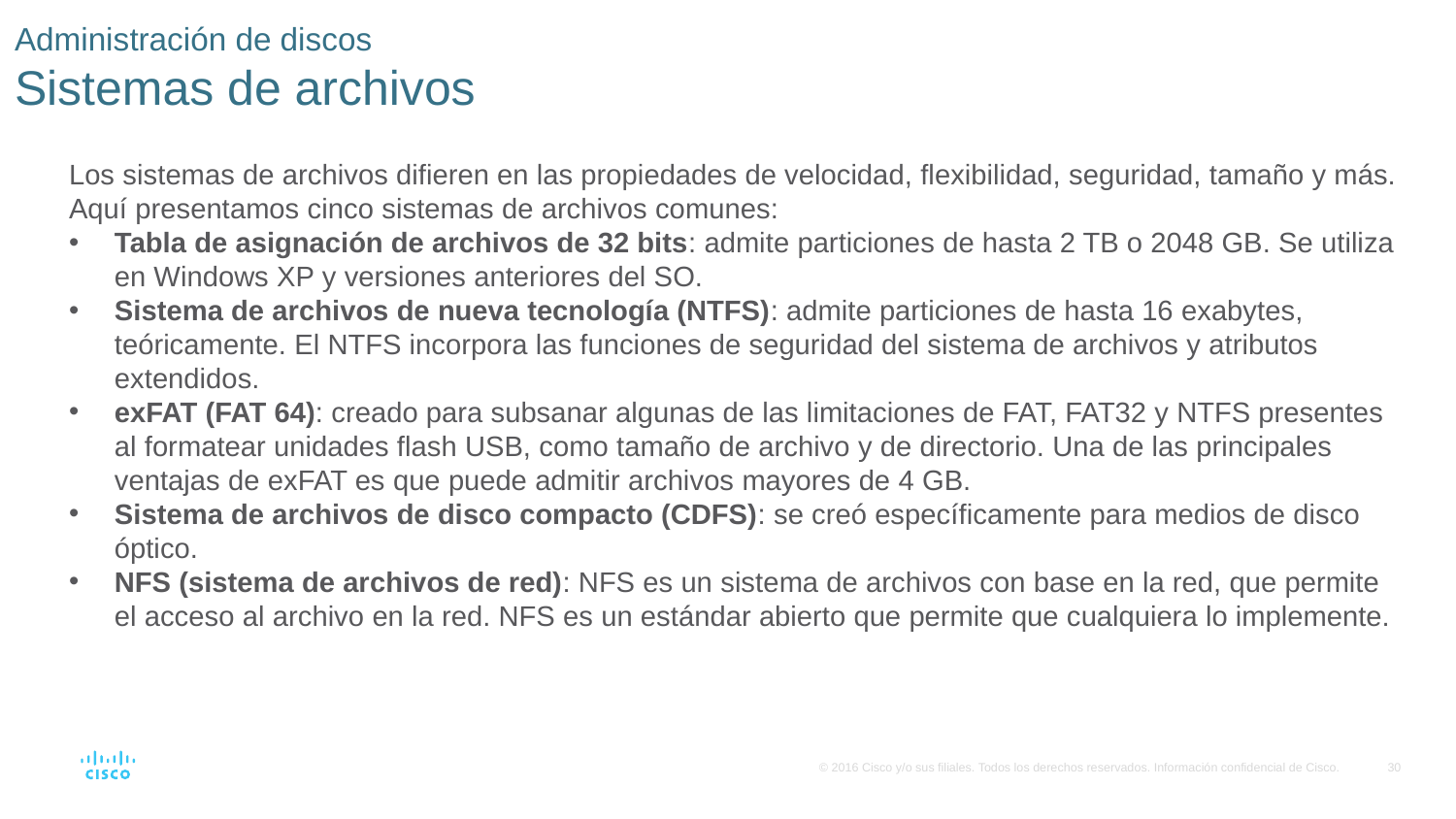

# Administración de discos Sistemas de archivos
Los sistemas de archivos difieren en las propiedades de velocidad, flexibilidad, seguridad, tamaño y más. Aquí presentamos cinco sistemas de archivos comunes:
Tabla de asignación de archivos de 32 bits: admite particiones de hasta 2 TB o 2048 GB. Se utiliza en Windows XP y versiones anteriores del SO.
Sistema de archivos de nueva tecnología (NTFS): admite particiones de hasta 16 exabytes, teóricamente. El NTFS incorpora las funciones de seguridad del sistema de archivos y atributos extendidos.
exFAT (FAT 64): creado para subsanar algunas de las limitaciones de FAT, FAT32 y NTFS presentes al formatear unidades flash USB, como tamaño de archivo y de directorio. Una de las principales ventajas de exFAT es que puede admitir archivos mayores de 4 GB.
Sistema de archivos de disco compacto (CDFS): se creó específicamente para medios de disco óptico.
NFS (sistema de archivos de red): NFS es un sistema de archivos con base en la red, que permite el acceso al archivo en la red. NFS es un estándar abierto que permite que cualquiera lo implemente.